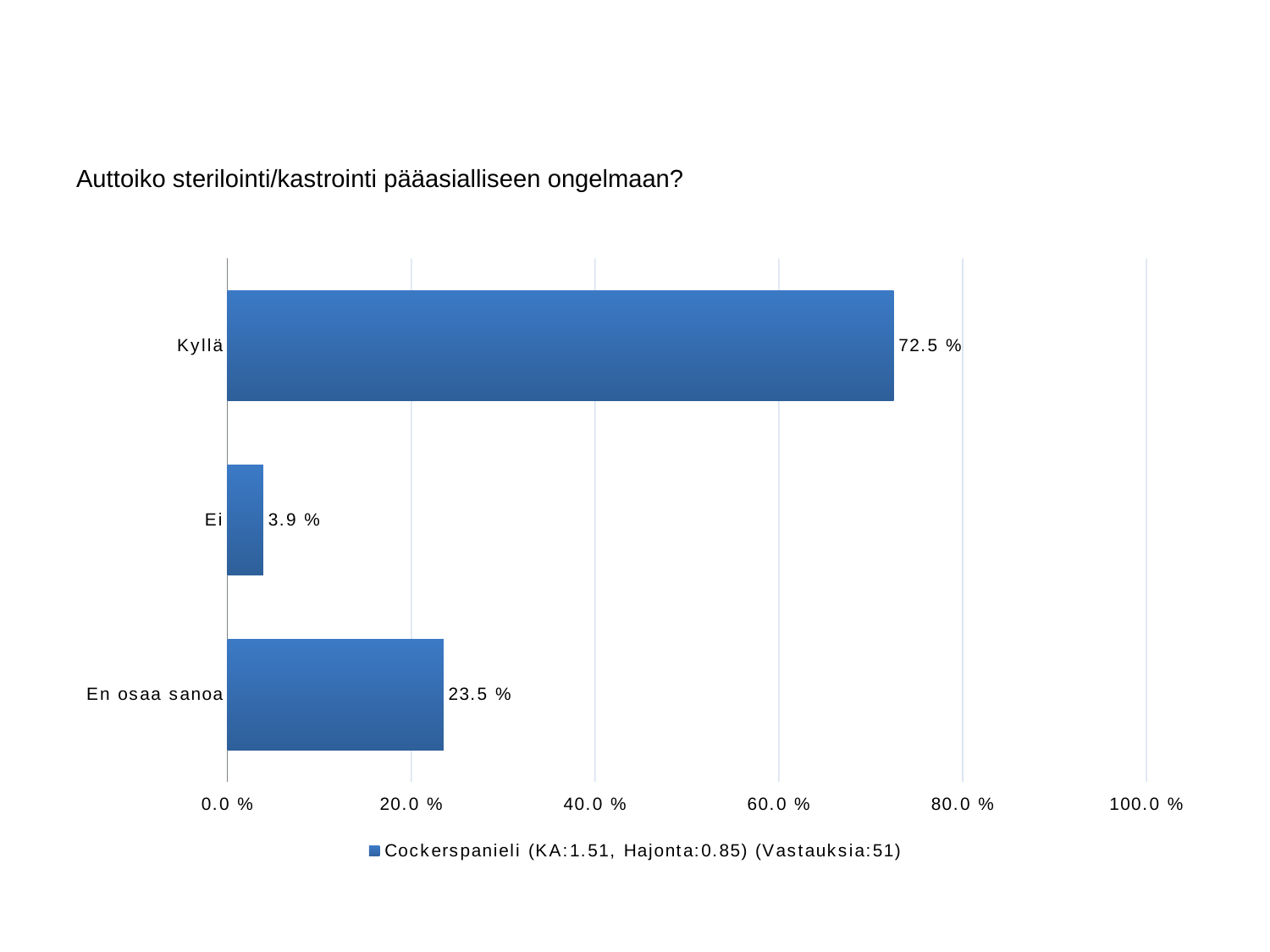

#
Auttoiko sterilointi/kastrointi pääasialliseen ongelmaan?

### Chart

| Category | Cockerspanieli (KA:1.51, Hajonta:0.85) (Vastauksia:51) |
|---|---|
| Kyllä | 0.725 |
| Ei | 0.039 |
| En osaa sanoa | 0.235 |